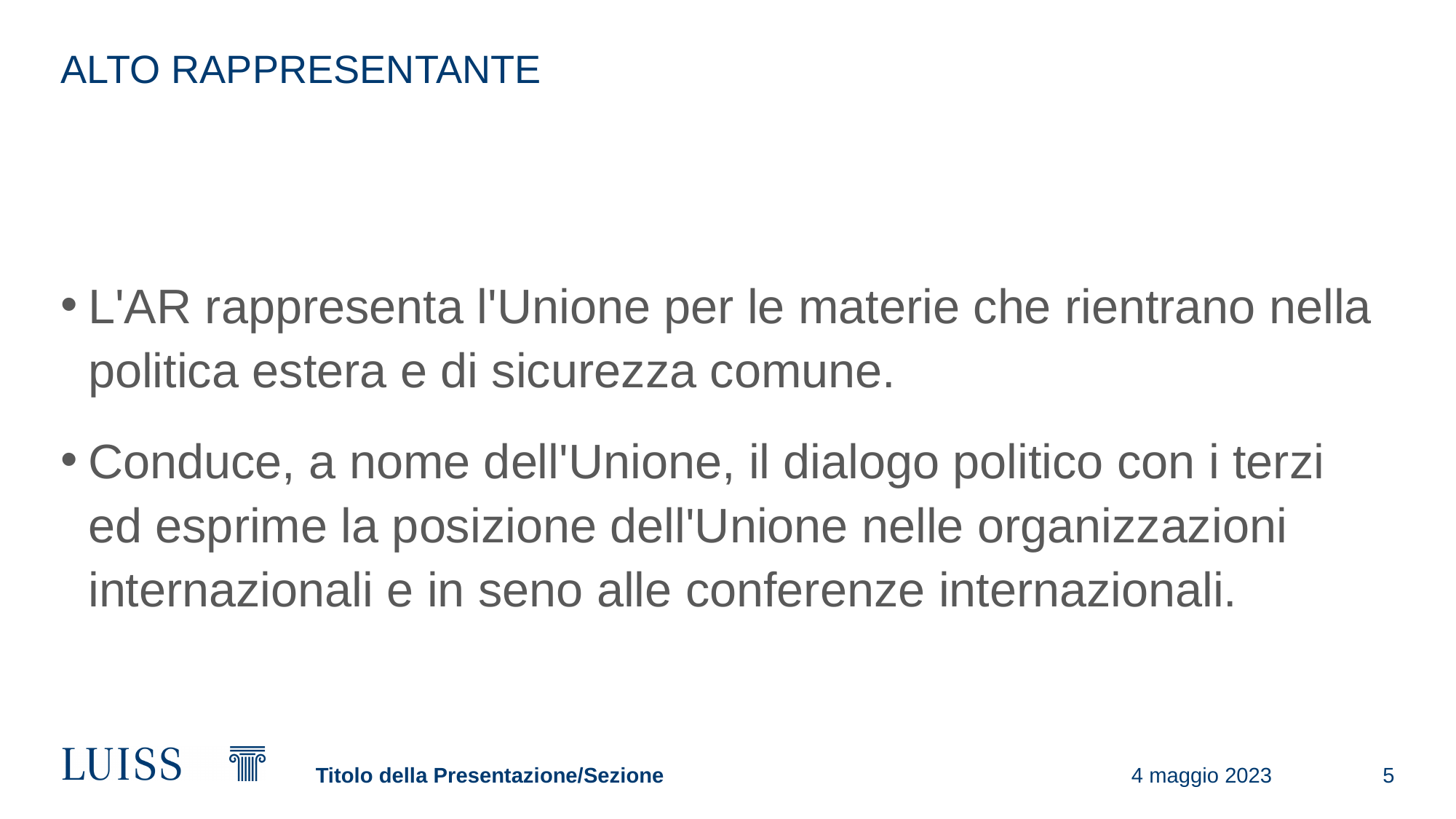

# ALTO RAPPRESENTANTE
L'AR rappresenta l'Unione per le materie che rientrano nella politica estera e di sicurezza comune.
Conduce, a nome dell'Unione, il dialogo politico con i terzi ed esprime la posizione dell'Unione nelle organizzazioni internazionali e in seno alle conferenze internazionali.
Titolo della Presentazione/Sezione
4 maggio 2023
5